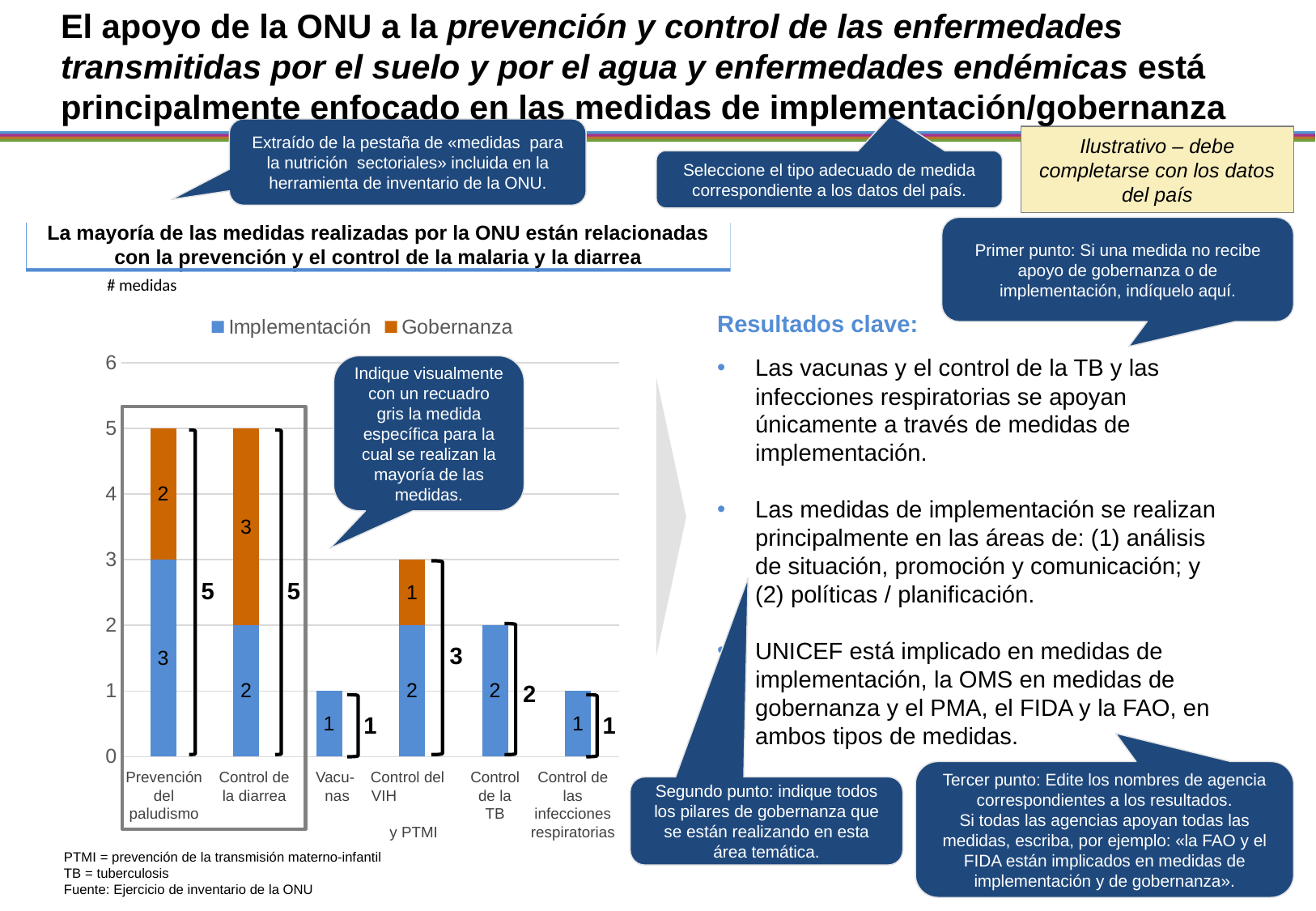

# El apoyo de la ONU a la prevención y control de las enfermedades transmitidas por el suelo y por el agua y enfermedades endémicas está principalmente enfocado en las medidas de implementación/gobernanza

Extraído de la pestaña de «medidas  para la nutrición  sectoriales» incluida en la herramienta de inventario de la ONU.
Ilustrativo – debe completarse con los datos del país
Seleccione el tipo adecuado de medida correspondiente a los datos del país.
Primer punto: Si una medida no recibe apoyo de gobernanza o de implementación, indíquelo aquí.
La mayoría de las medidas realizadas por la ONU están relacionadas con la prevención y el control de la malaria y la diarrea
# medidas
Resultados clave:

Las vacunas y el control de la TB y las infecciones respiratorias se apoyan únicamente a través de medidas de implementación.

Las medidas de implementación se realizan principalmente en las áreas de: (1) análisis de situación, promoción y comunicación; y (2) políticas / planificación.

UNICEF está implicado en medidas de implementación, la OMS en medidas de gobernanza y el PMA, el FIDA y la FAO, en ambos tipos de medidas.

### Chart

| Category | Implementación | Gobernanza |  |  |  |  |
|---|---|---|---|---|---|---|
| Medida 1 | 3.0 | 2.0 | None | None | None | None |
| Medida 2  | 2.0 | 3.0 | None | None | None | None |
| Medida 3 | 1.0 | 0.0 | None | None | None | None |
| Medida 4 | 2.0 | 1.0 | None | None | None | None |
| Medida 5 | 2.0 | 0.0 | None | None | None | None |
| Medida 6 | 1.0 | 0.0 | None | None | None | None |
Indique visualmente con un recuadro gris la medida específica para la cual se realizan la mayoría de las medidas.

5
5

3
2

1
1
Prevención del paludismo
Control de la diarrea
Vacu-
nas
Control del VIH                                 y PTMI
Control de la TB
Control de las infecciones respiratorias
Tercer punto: Edite los nombres de agencia correspondientes a los resultados.
Si todas las agencias apoyan todas las medidas, escriba, por ejemplo: «la FAO y el FIDA están implicados en medidas de implementación y de gobernanza».
Segundo punto: indique todos los pilares de gobernanza que se están realizando en esta área temática.

PTMI = prevención de la transmisión materno-infantil
TB = tuberculosis
Fuente: Ejercicio de inventario de la ONU